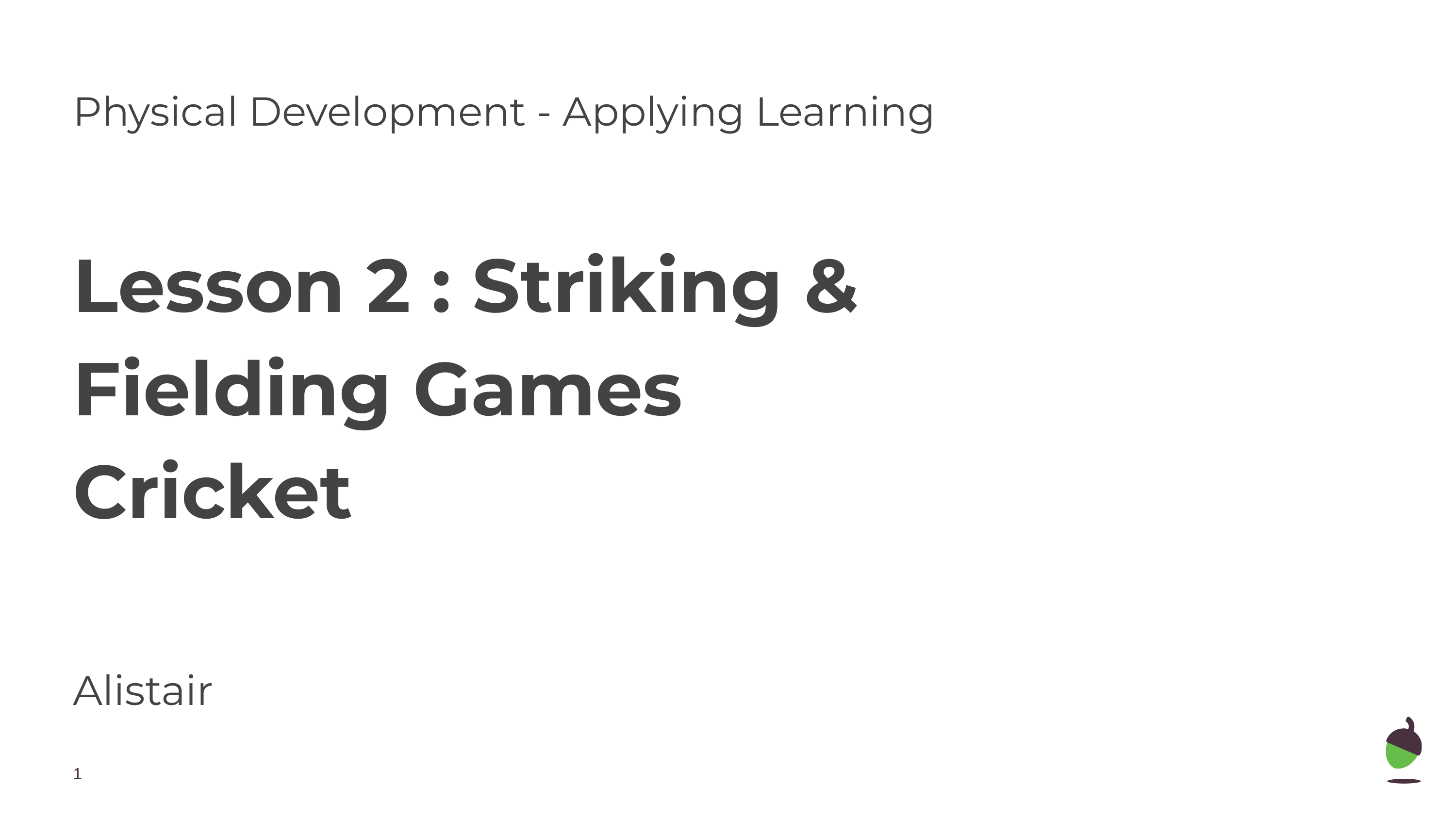

Physical Development - Applying Learning
# Lesson 2 : Striking & Fielding Games
Cricket

Alistair
1